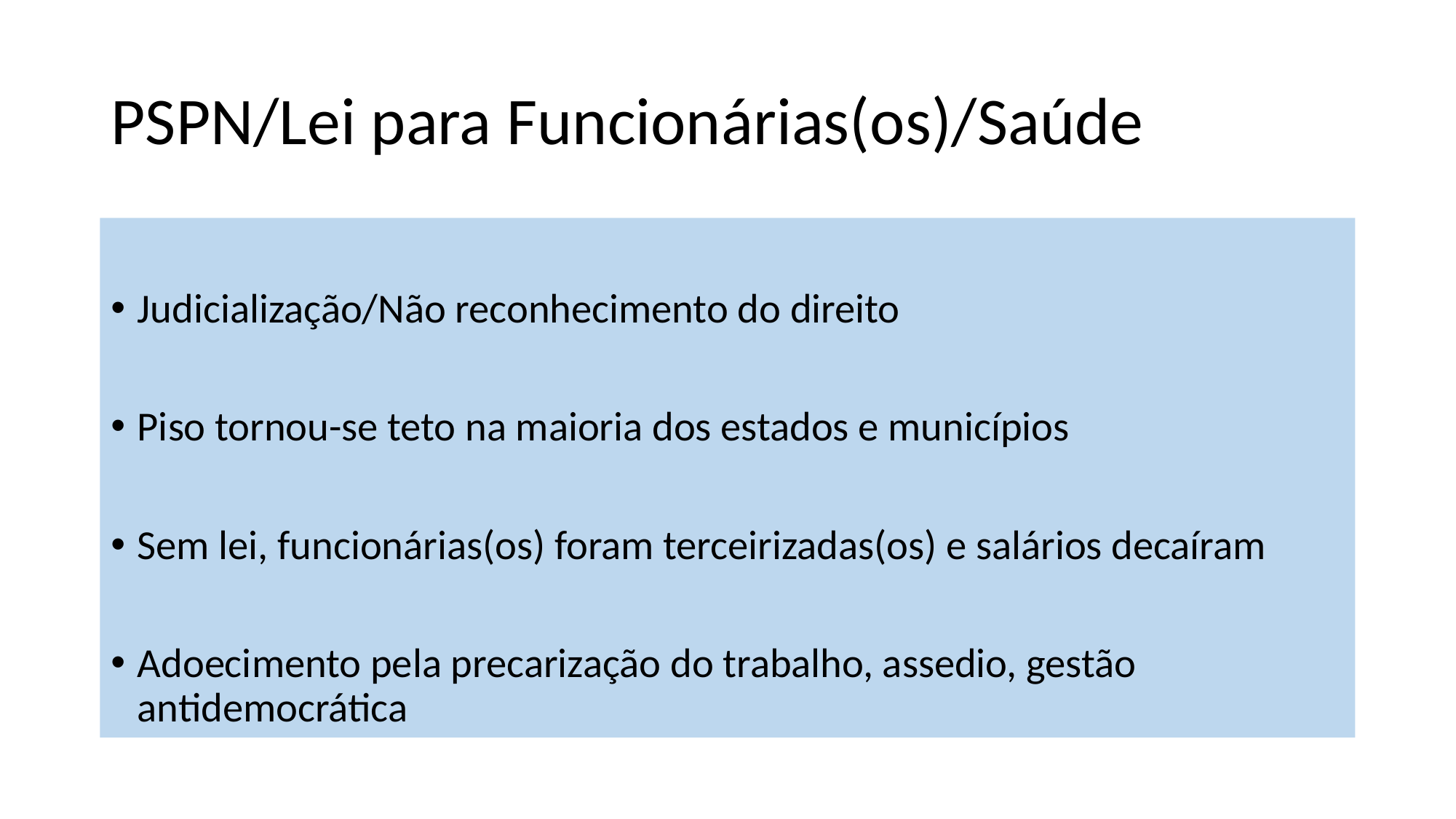

# PSPN/Lei para Funcionárias(os)/Saúde

Judicialização/Não reconhecimento do direito

Piso tornou-se teto na maioria dos estados e municípios

Sem lei, funcionárias(os) foram terceirizadas(os) e salários decaíram

Adoecimento pela precarização do trabalho, assedio, gestão antidemocrática